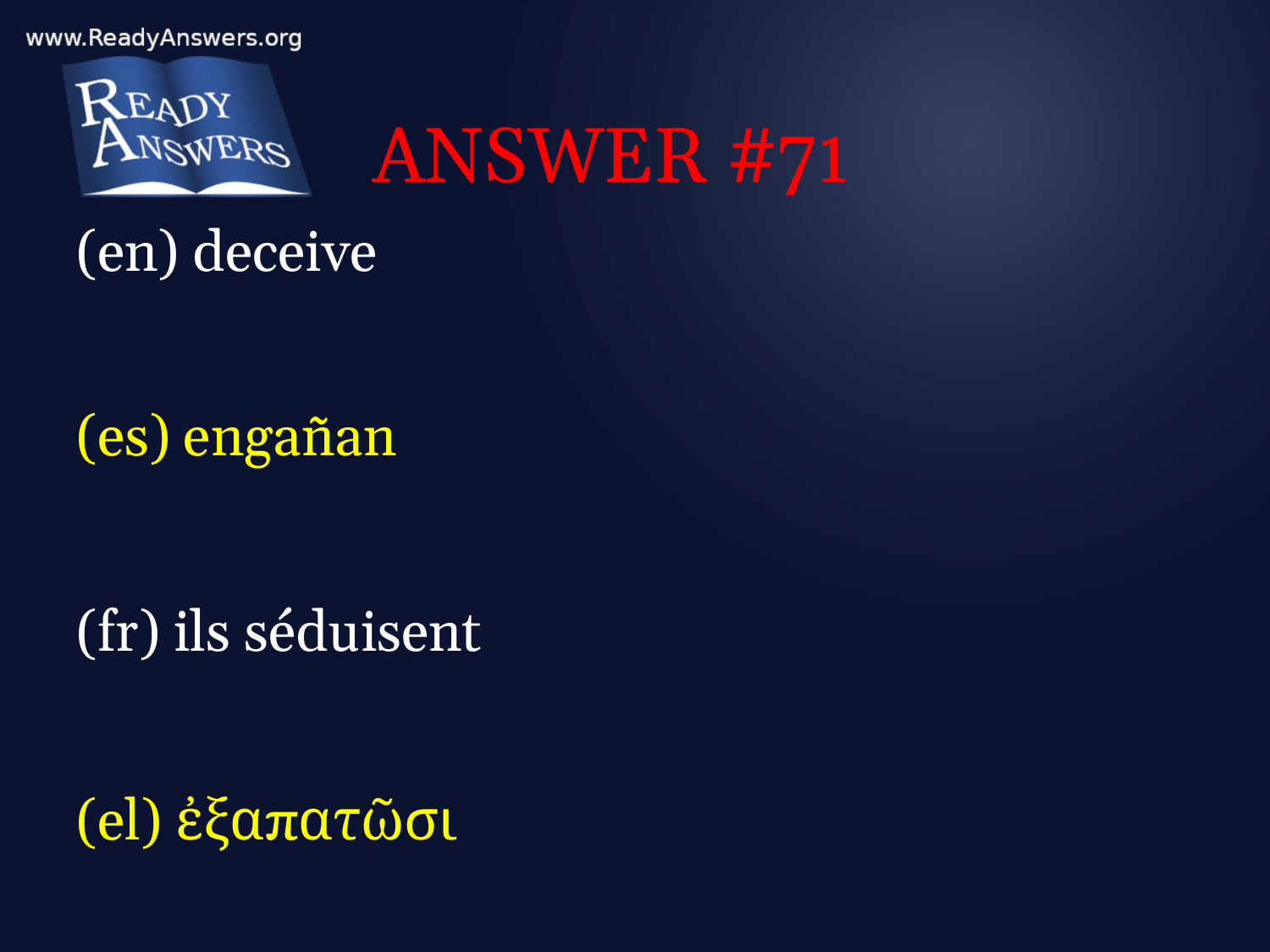

# ANSWER #71
(en) deceive
(es) engañan
(fr) ils séduisent
(el) ἐξαπατῶσι